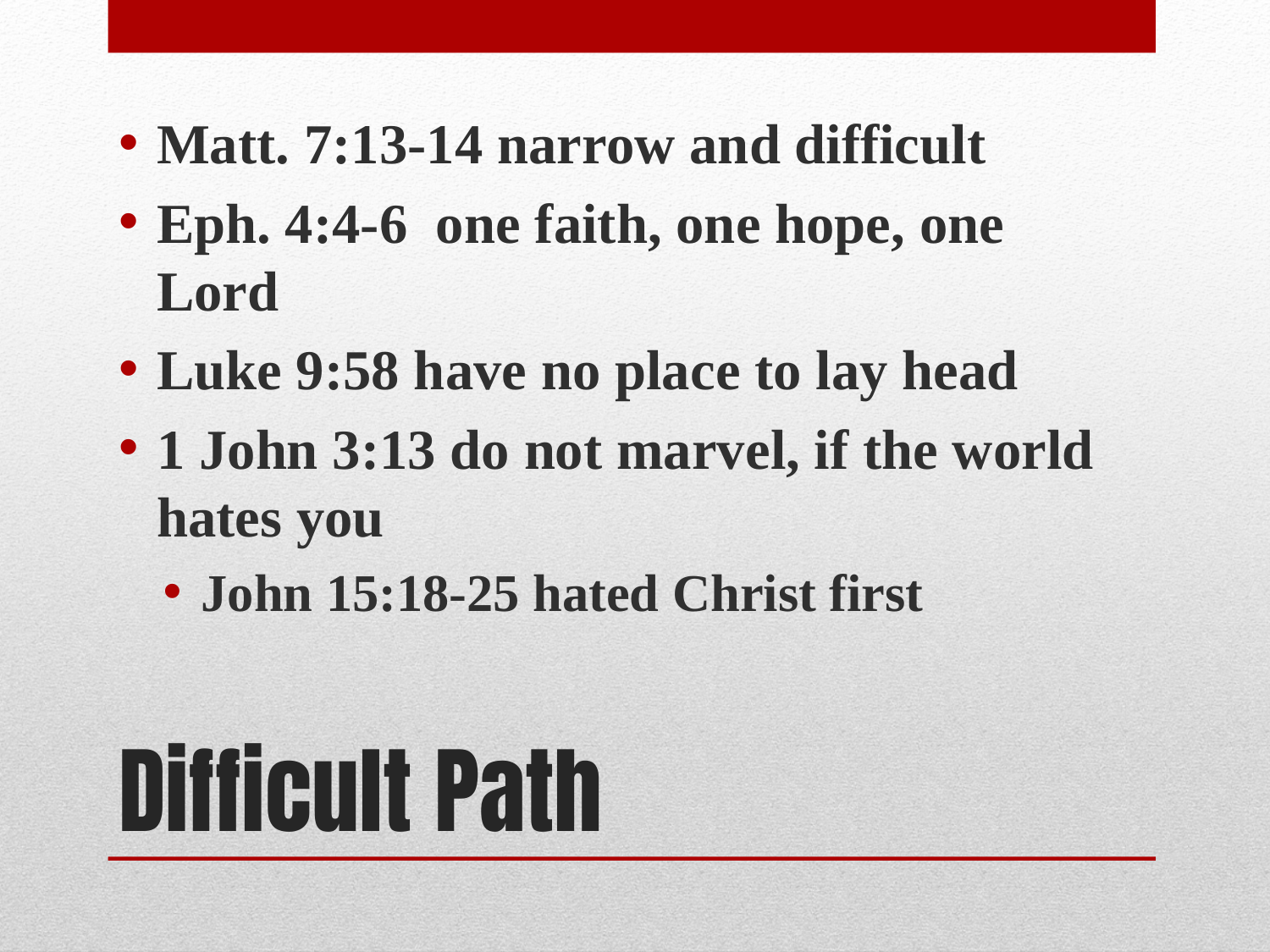

Matt. 7:13-14 narrow and difficult
Eph. 4:4-6  one faith, one hope, one Lord
Luke 9:58 have no place to lay head
1 John 3:13 do not marvel, if the world hates you
John 15:18-25 hated Christ first
# Difficult Path